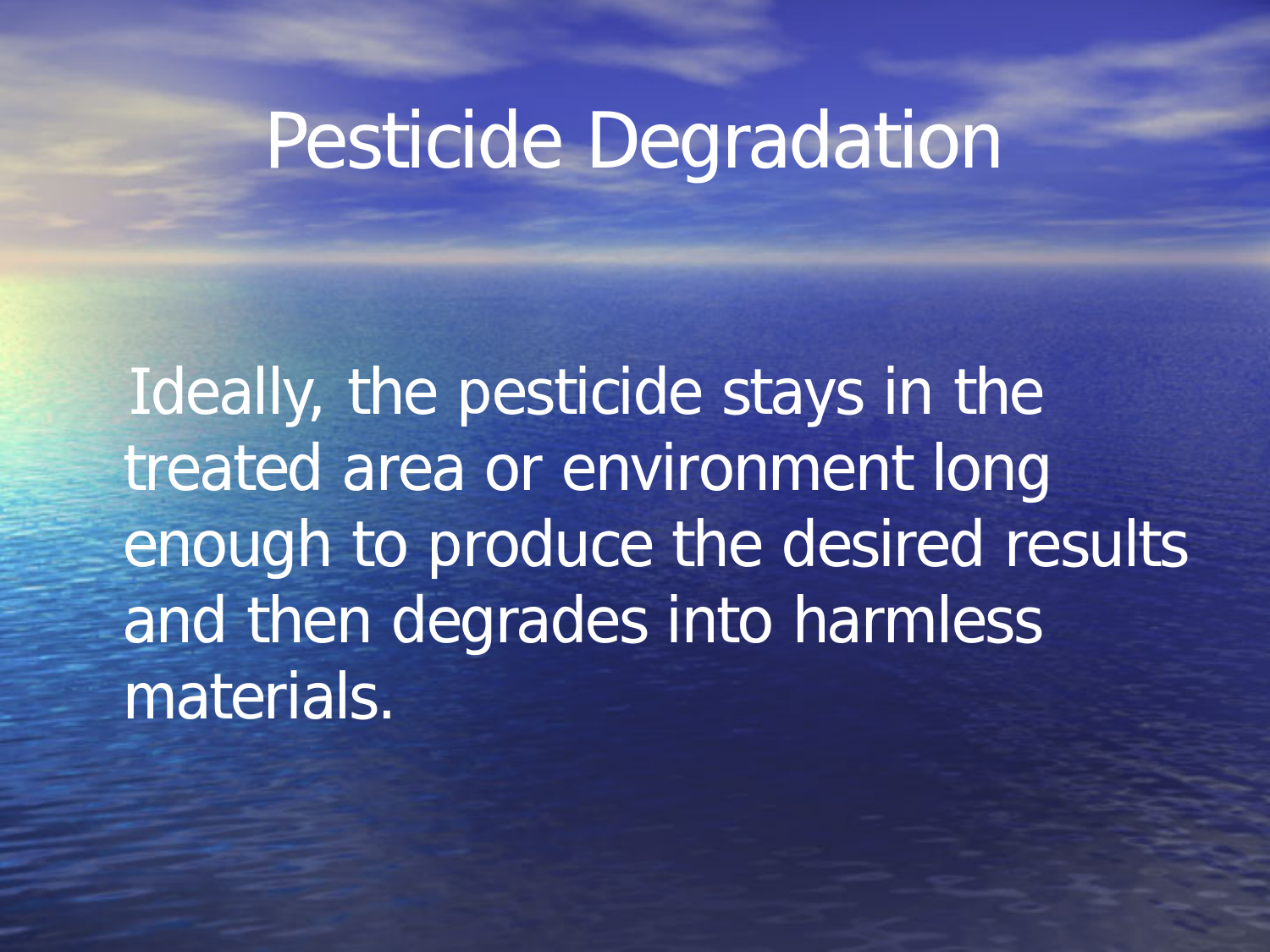

# Pesticide Degradation

   Ideally, the pesticide stays in the treated area or environment long enough to produce the desired results and then degrades into harmless materials.